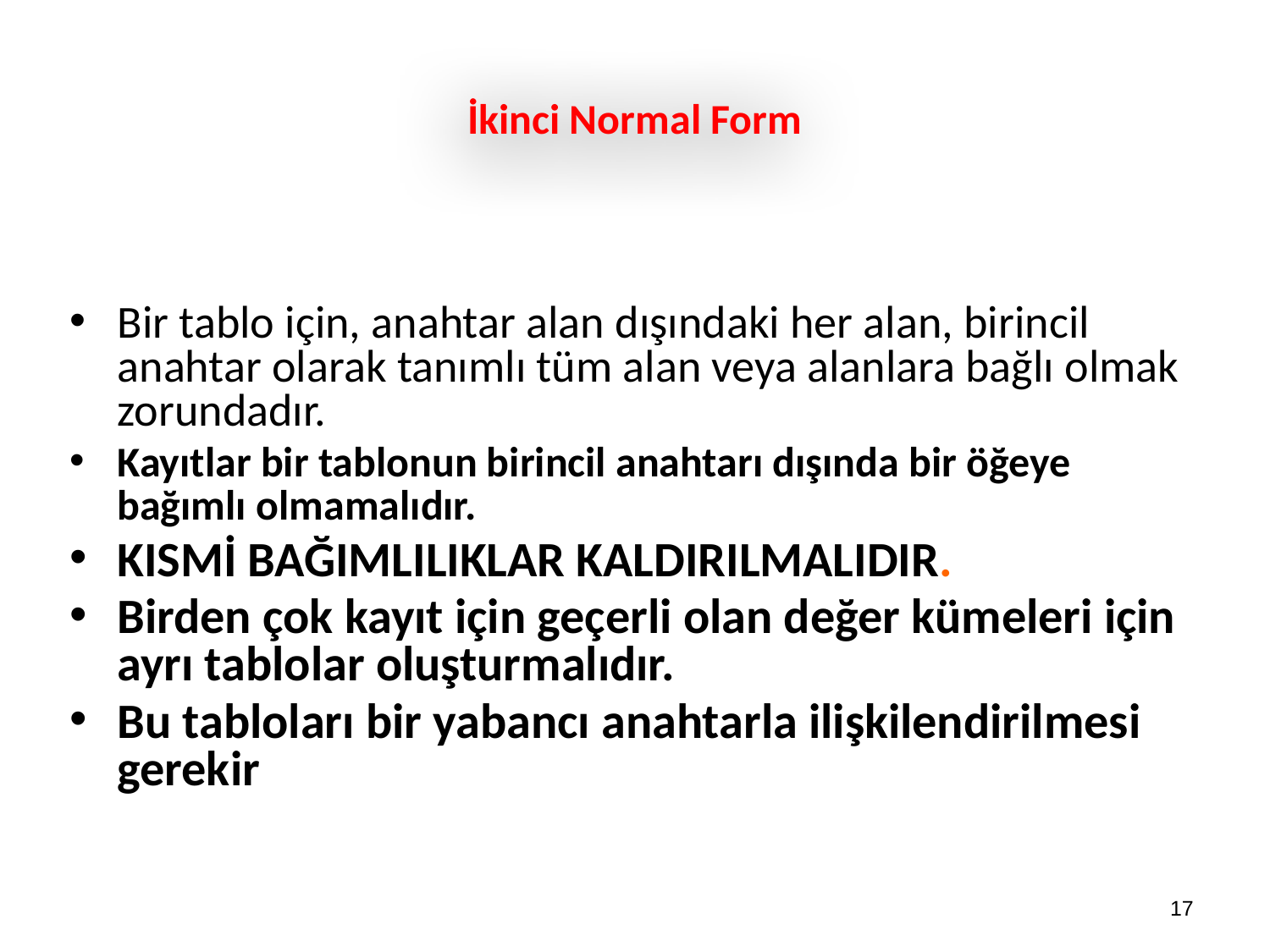

# İkinci Normal Form

Bir tablo için, anahtar alan dışındaki her alan, birincil anahtar olarak tanımlı tüm alan veya alanlara bağlı olmak zorundadır.
Kayıtlar bir tablonun birincil anahtarı dışında bir öğeye bağımlı olmamalıdır.
KISMİ BAĞIMLILIKLAR KALDIRILMALIDIR.
Birden çok kayıt için geçerli olan değer kümeleri için ayrı tablolar oluşturmalıdır.
Bu tabloları bir yabancı anahtarla ilişkilendirilmesi gerekir
17